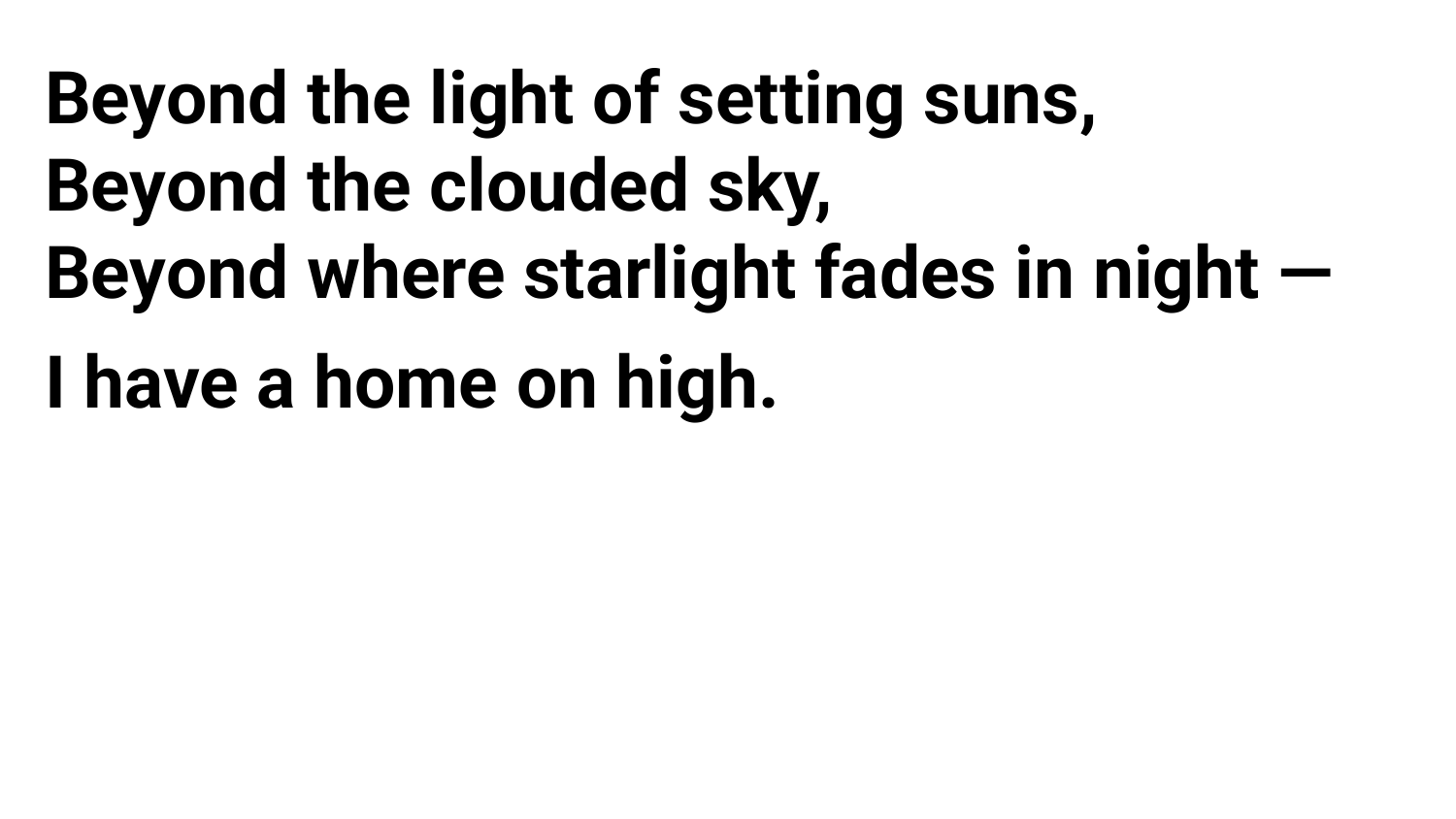

Beyond the light of setting suns,
Beyond the clouded sky,
Beyond where starlight fades in night —
I have a home on high.